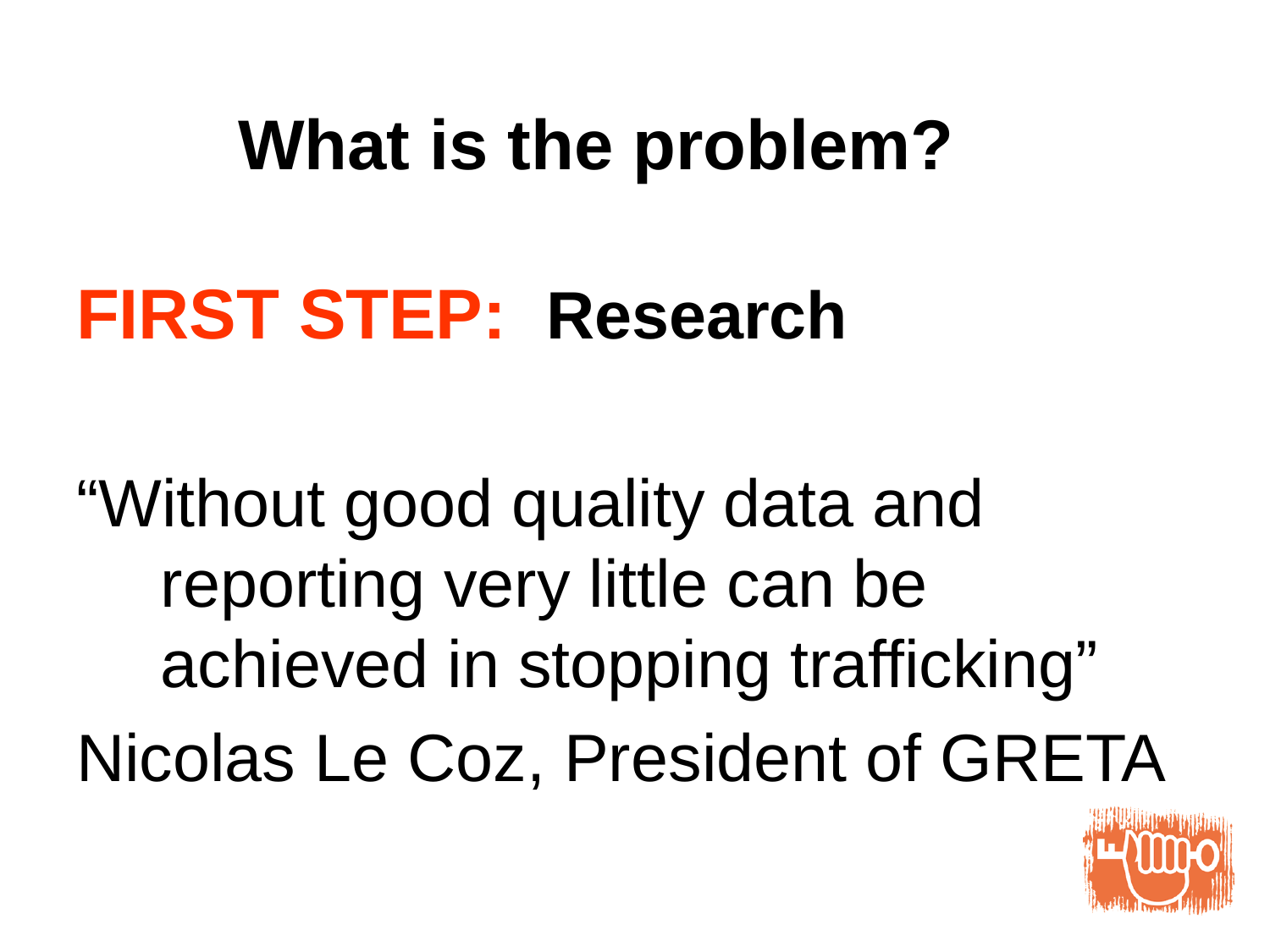

# What is the problem?
FIRST STEP:  Research

“Without good quality data and reporting very little can be achieved in stopping trafficking”
Nicolas Le Coz, President of GRETA